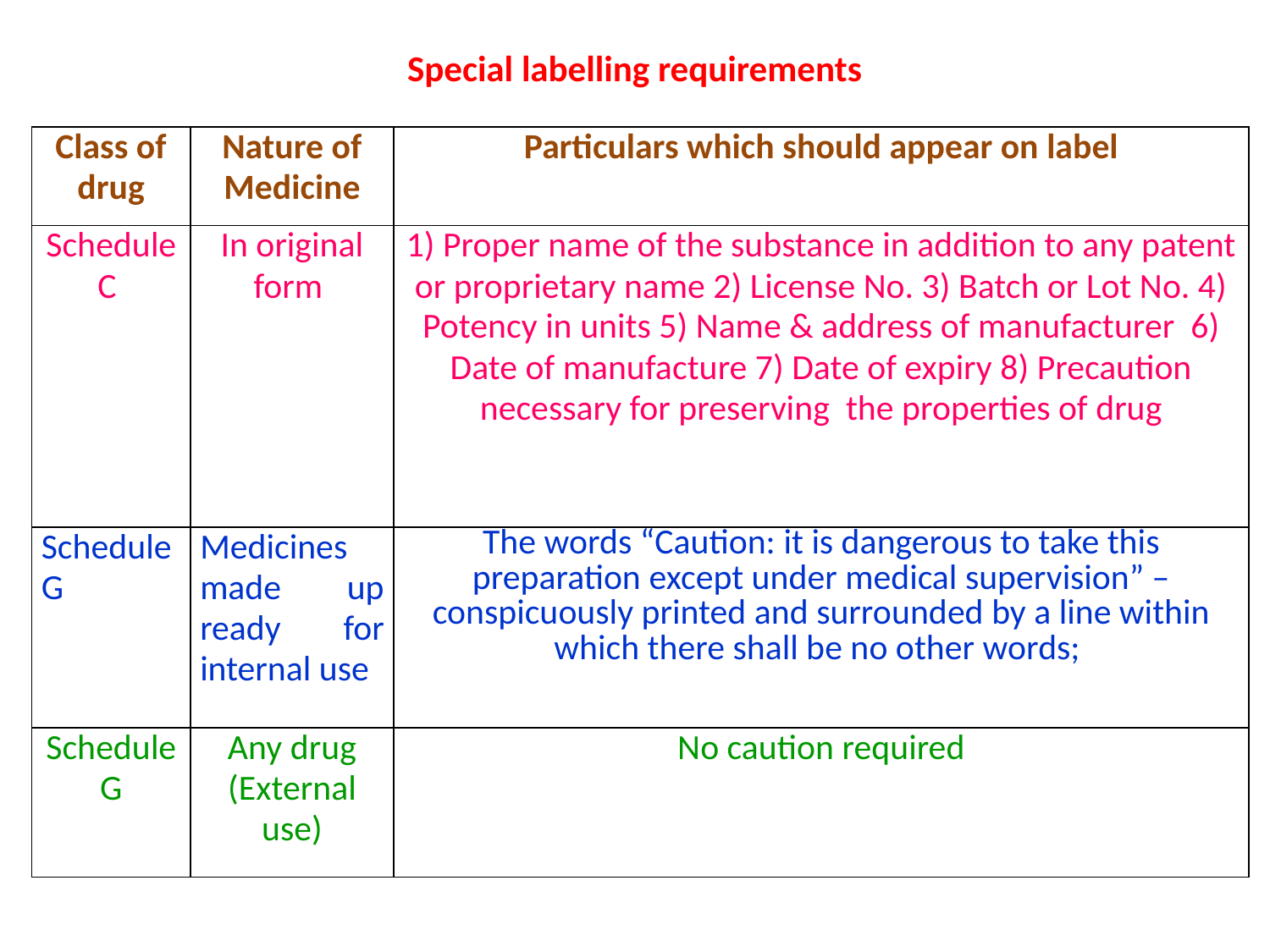

# Special labelling requirements
| Class of drug | Nature of Medicine | Particulars which should appear on label |
| --- | --- | --- |
| Schedule C | In original form | 1) Proper name of the substance in addition to any patent or proprietary name 2) License No. 3) Batch or Lot No. 4) Potency in units 5) Name & address of manufacturer 6) Date of manufacture 7) Date of expiry 8) Precaution necessary for preserving the properties of drug |
| Schedule G | Medicines made up ready for internal use | The words “Caution: it is dangerous to take this preparation except under medical supervision” – conspicuously printed and surrounded by a line within which there shall be no other words; |
| Schedule G | Any drug (External use) | No caution required |